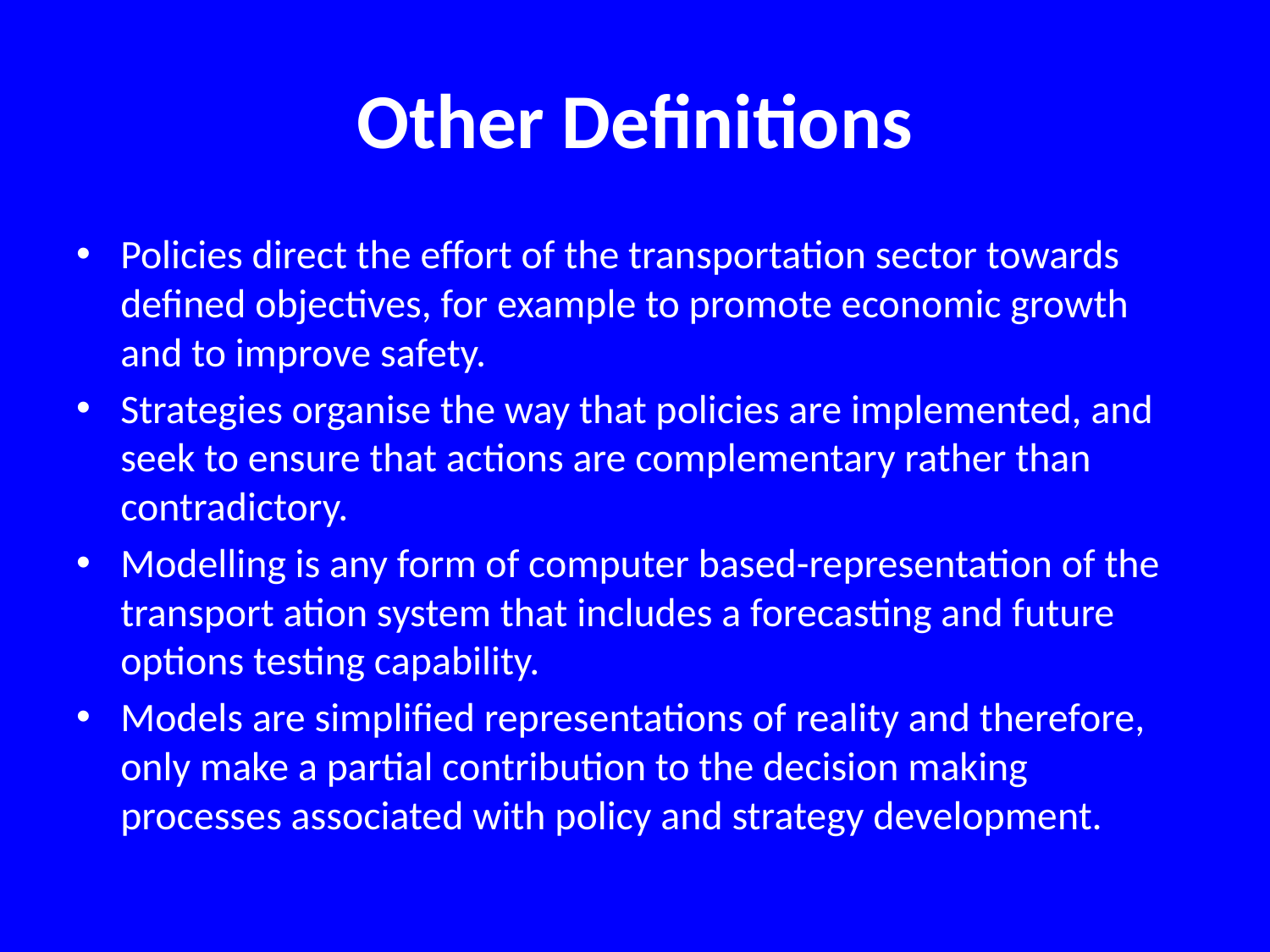

# Other Definitions
Policies direct the effort of the transportation sector towards defined objectives, for example to promote economic growth and to improve safety.
Strategies organise the way that policies are implemented, and seek to ensure that actions are complementary rather than contradictory.
Modelling is any form of computer based-representation of the transport ation system that includes a forecasting and future options testing capability.
Models are simplified representations of reality and therefore, only make a partial contribution to the decision making processes associated with policy and strategy development.